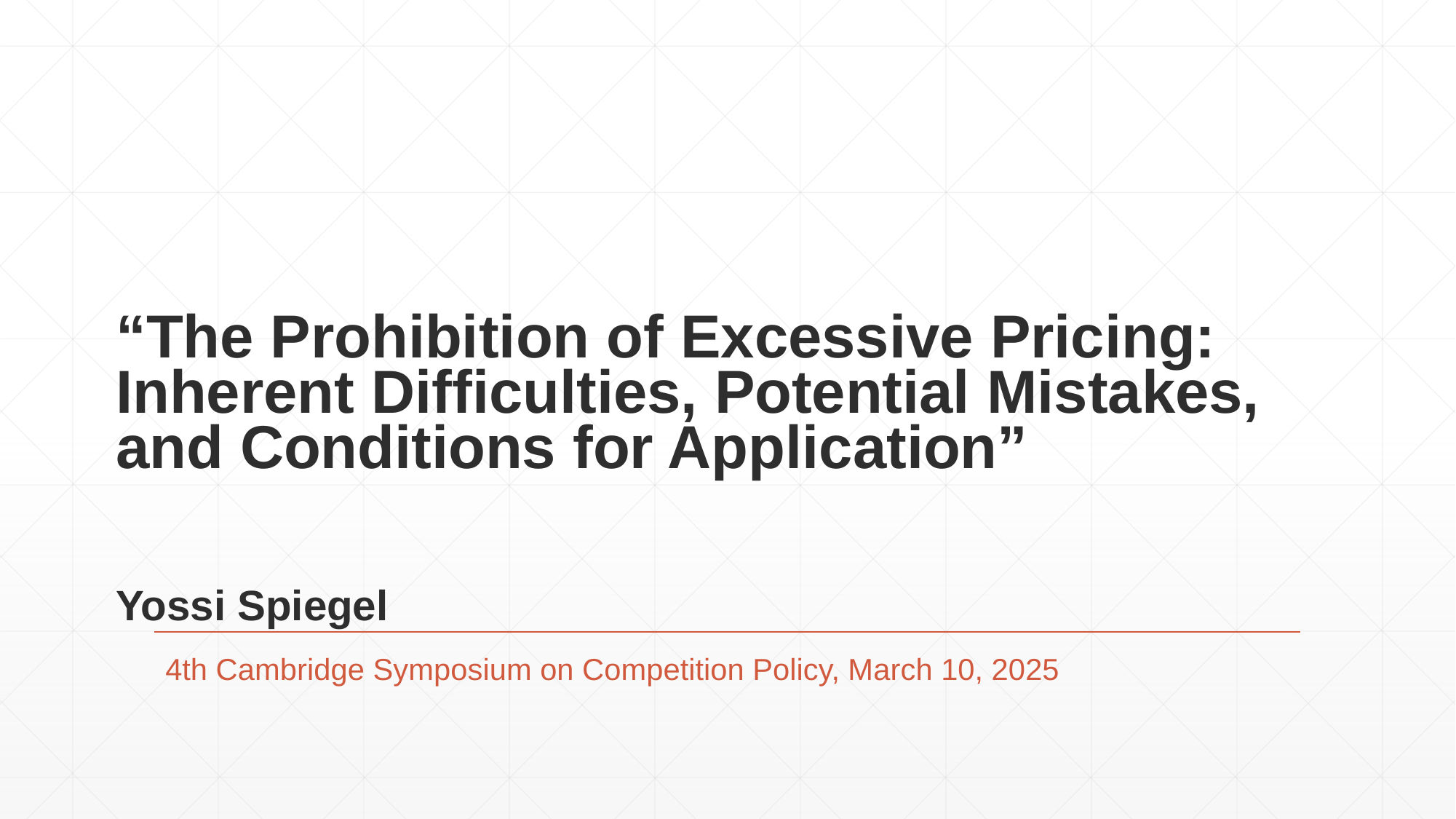

# “The Prohibition of Excessive Pricing: Inherent Difficulties, Potential Mistakes, and Conditions for Application” Yossi Spiegel
4th Cambridge Symposium on Competition Policy, March 10, 2025